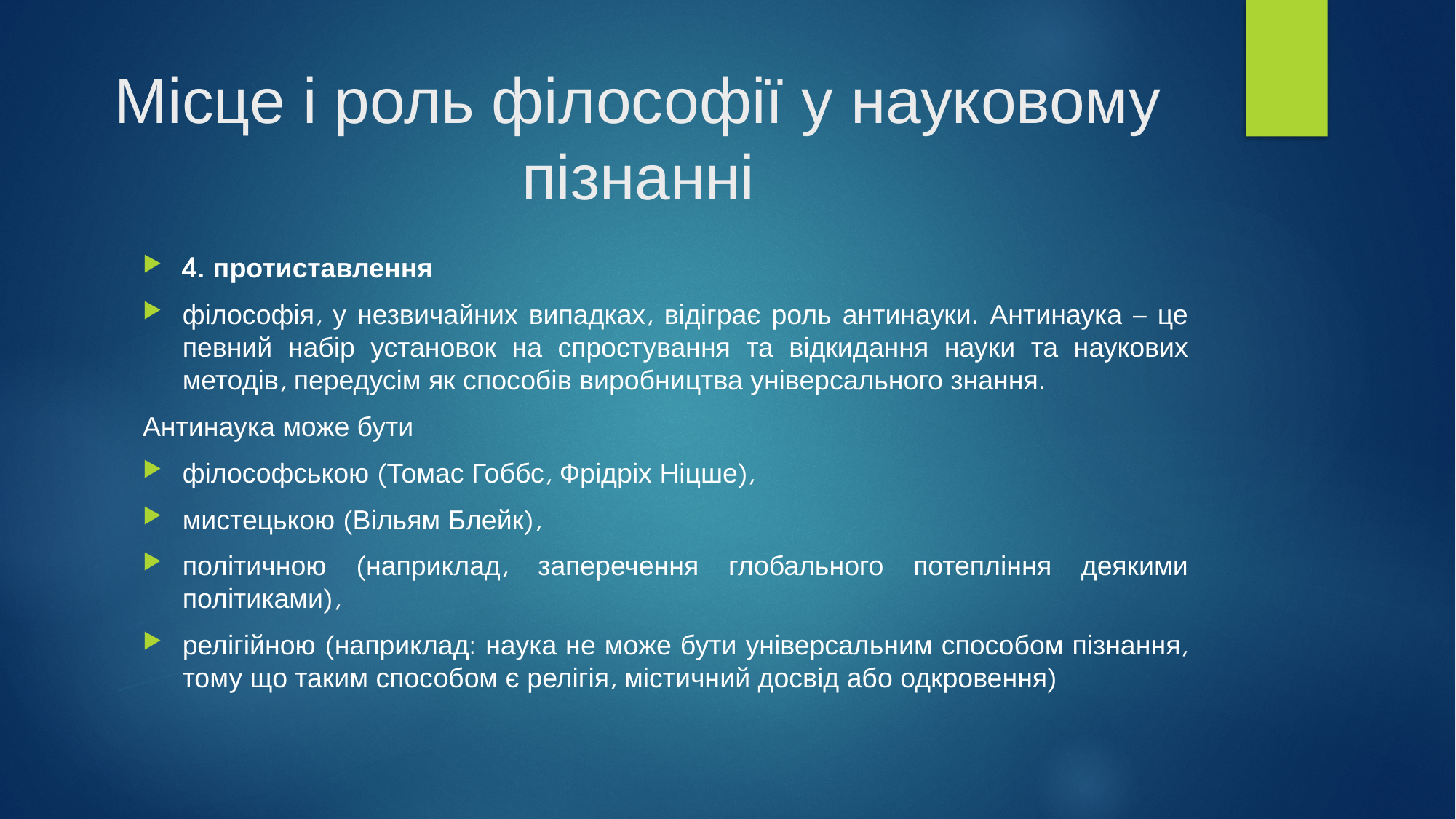

# Місце і роль філософії у науковому пізнанні
4. протиставлення
філософія, у незвичайних випадках, відіграє роль антинауки. Антинаука – це певний набір установок на спростування та відкидання науки та наукових методів, передусім як способів виробництва універсального знання.
Антинаука може бути
філософською (Томас Гоббс, Фрідріх Ніцше),
мистецькою (Вільям Блейк),
політичною (наприклад, заперечення глобального потепління деякими політиками),
релігійною (наприклад: наука не може бути універсальним способом пізнання, тому що таким способом є релігія, містичний досвід або одкровення)